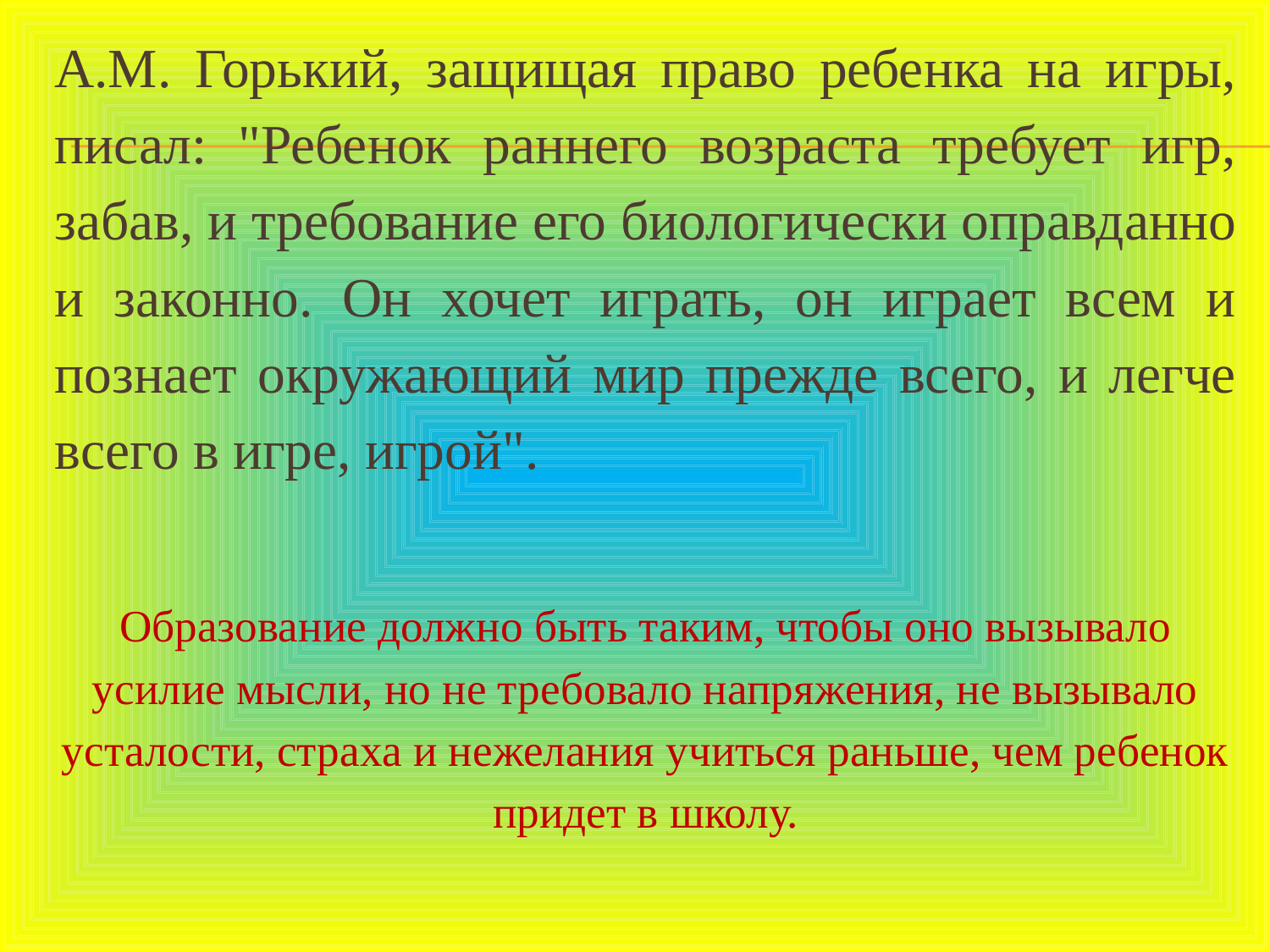

А.М. Горький, защищая право ребенка на игры, писал: "Ребенок раннего возраста требует игр, забав, и требование его биологически оправданно и законно. Он хочет играть, он играет всем и познает окружающий мир прежде всего, и легче всего в игре, игрой".

Образование должно быть таким, чтобы оно вызывало усилие мысли, но не требовало напряжения, не вызывало усталости, страха и нежелания учиться раньше, чем ребенок придет в школу.